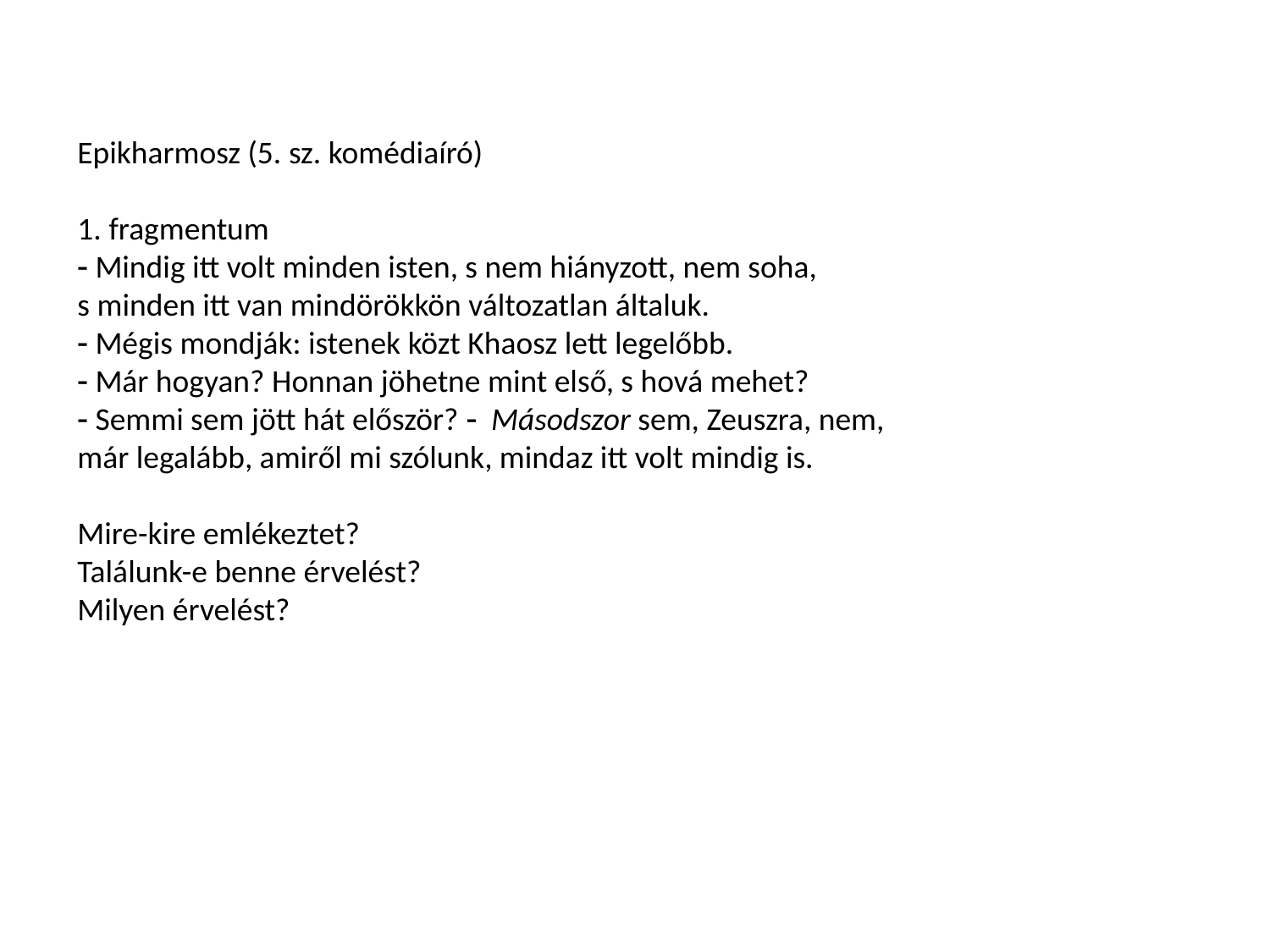

Epikharmosz (5. sz. komédiaíró)

1. fragmentum
− Mindig itt volt minden isten, s nem hiányzott, nem soha,
s minden itt van mindörökkön változatlan általuk.
− Mégis mondják: istenek közt Khaosz lett legelőbb.
− Már hogyan? Honnan jöhetne mint első, s hová mehet?
− Semmi sem jött hát először? −  Másodszor sem, Zeuszra, nem,
már legalább, amiről mi szólunk, mindaz itt volt mindig is.

Mire-kire emlékeztet?
Találunk-e benne érvelést?
Milyen érvelést?